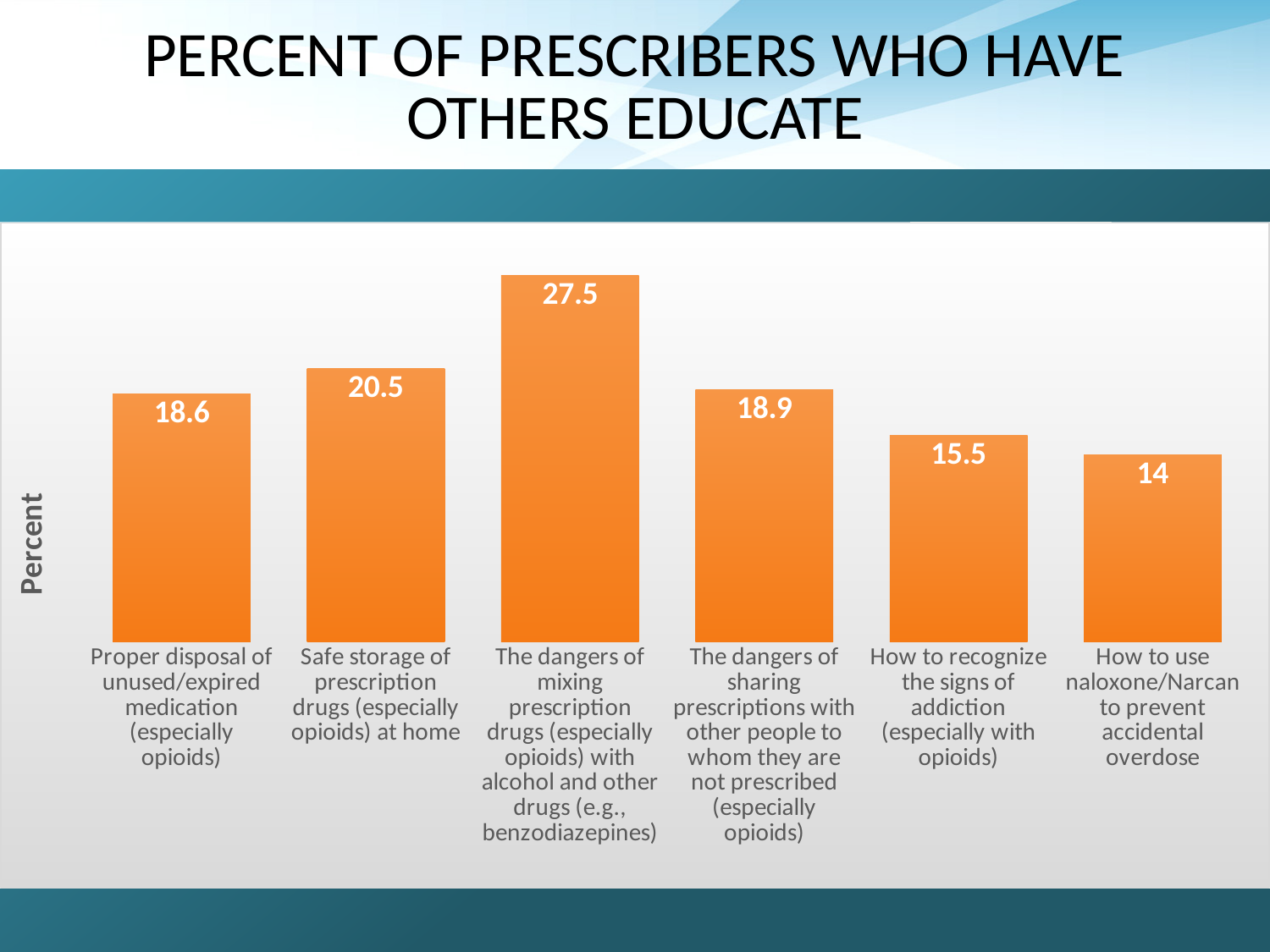

# Percent of Prescribers who have Others educate

### Chart

| Category |  |
|---|---|
| Proper disposal of unused/expired medication (especially opioids) | 18.6 |
| Safe storage of prescription drugs (especially opioids) at home | 20.5 |
| The dangers of mixing prescription drugs (especially opioids) with alcohol and other drugs (e.g., benzodiazepines) | 27.5 |
| The dangers of sharing prescriptions with other people to whom they are not prescribed (especially opioids) | 18.9 |
| How to recognize the signs of addiction (especially with opioids) | 15.5 |
| How to use naloxone/Narcan to prevent accidental overdose | 14.0 |